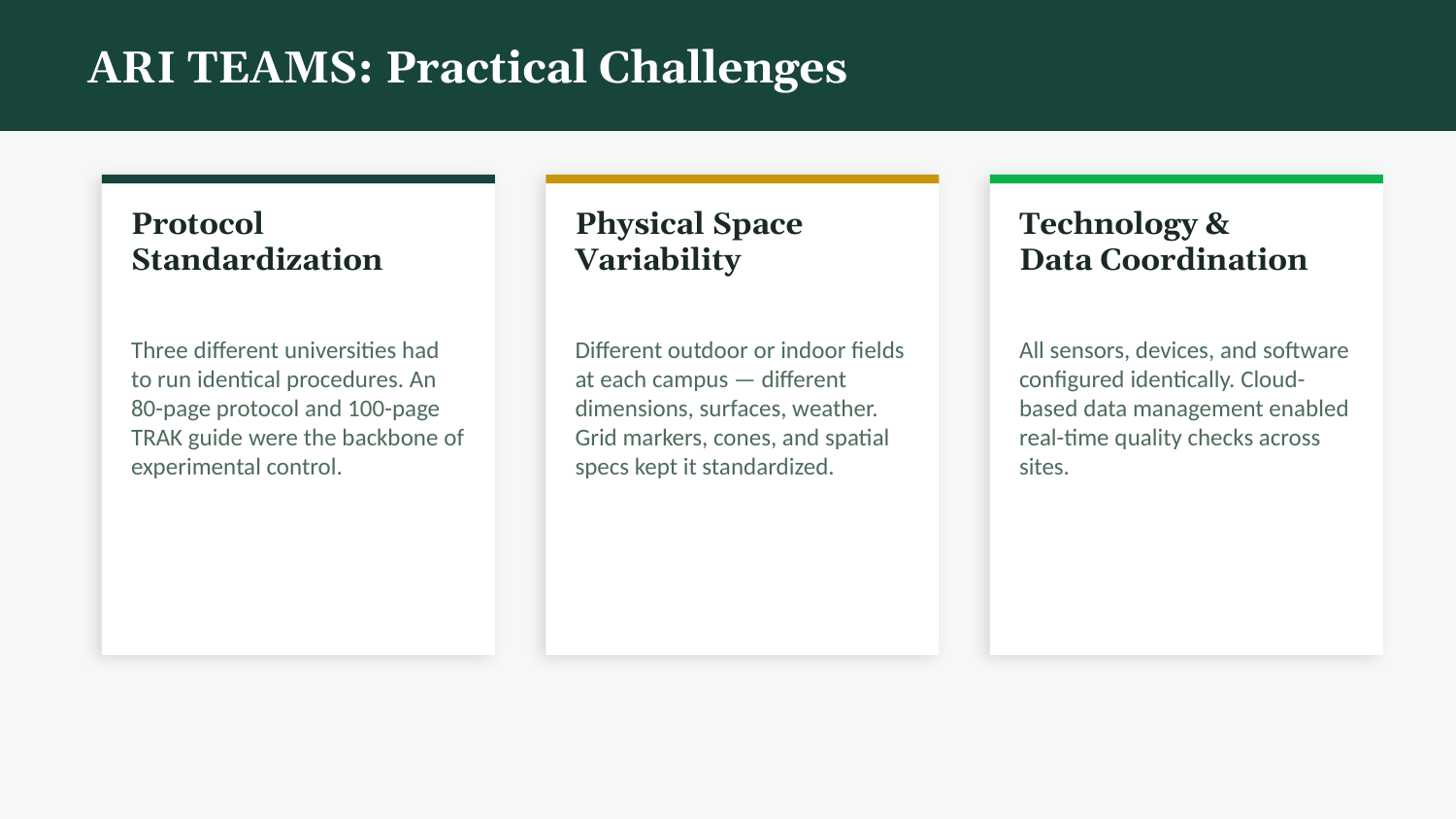

ARI TEAMS: Practical Challenges

Protocol
Standardization
Physical Space
Variability
Technology &
Data Coordination
Three different universities had to run identical procedures. An 80-page protocol and 100-page TRAK guide were the backbone of experimental control.
Different outdoor or indoor fields at each campus — different dimensions, surfaces, weather. Grid markers, cones, and spatial specs kept it standardized.
All sensors, devices, and software configured identically. Cloud-based data management enabled real-time quality checks across sites.